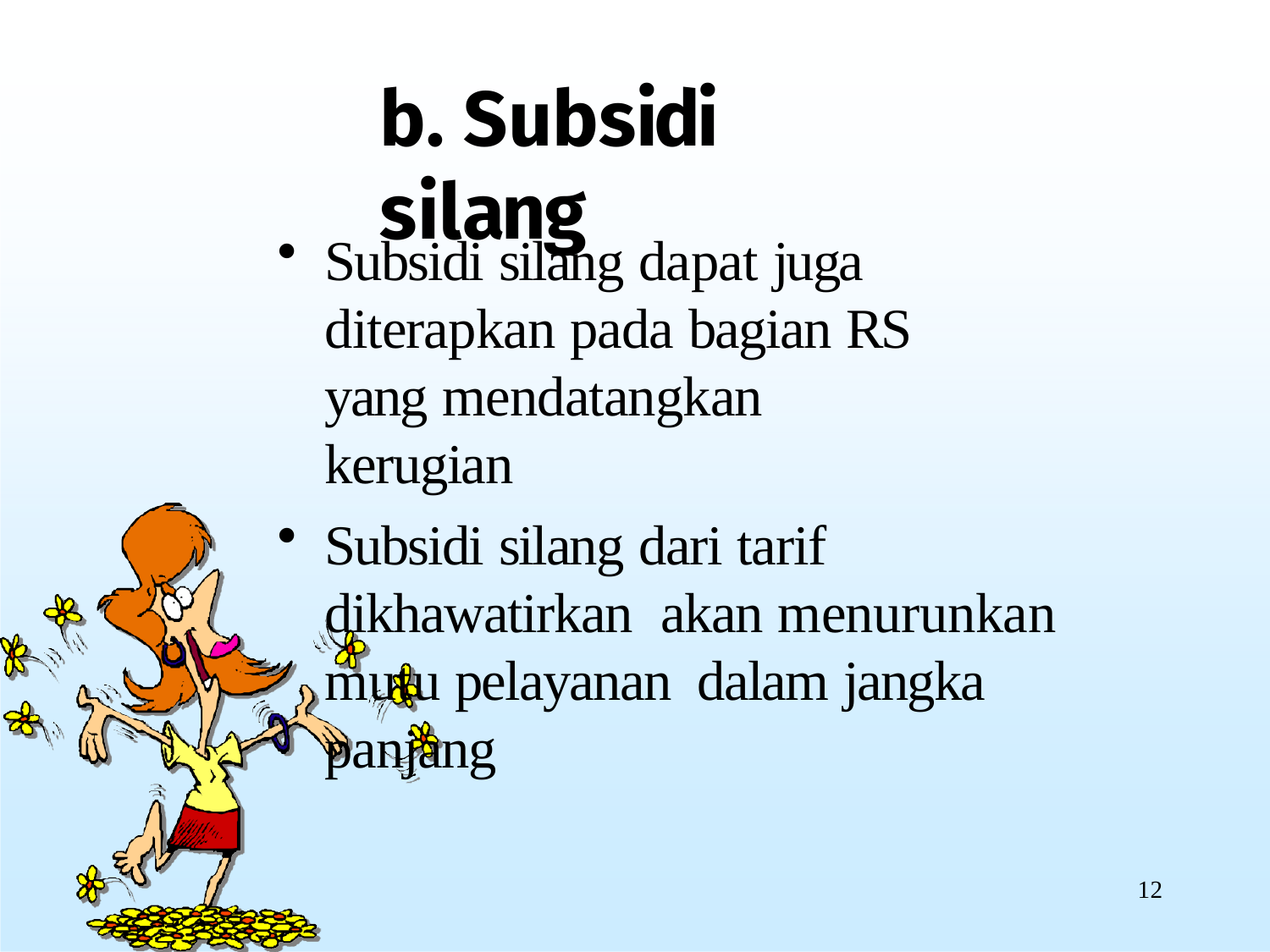

# b. Subsidi silang
Subsidi silang dapat juga  diterapkan pada bagian RS  yang mendatangkan kerugian
Subsidi silang dari tarif dikhawatirkan  akan menurunkan mutu pelayanan  dalam jangka panjang
12